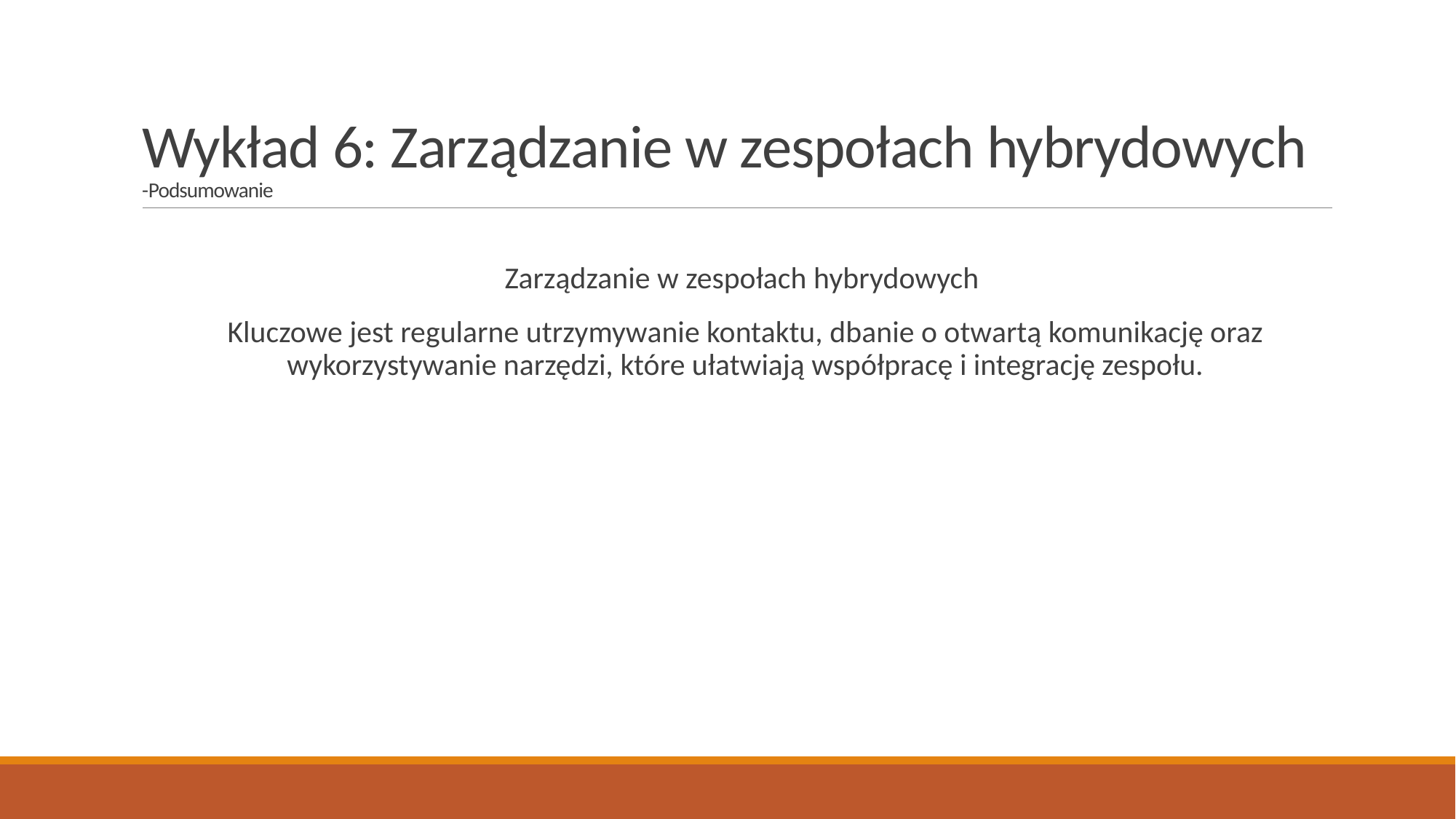

# Wykład 6: Zarządzanie w zespołach hybrydowych -Podsumowanie
Zarządzanie w zespołach hybrydowych
Kluczowe jest regularne utrzymywanie kontaktu, dbanie o otwartą komunikację oraz wykorzystywanie narzędzi, które ułatwiają współpracę i integrację zespołu.